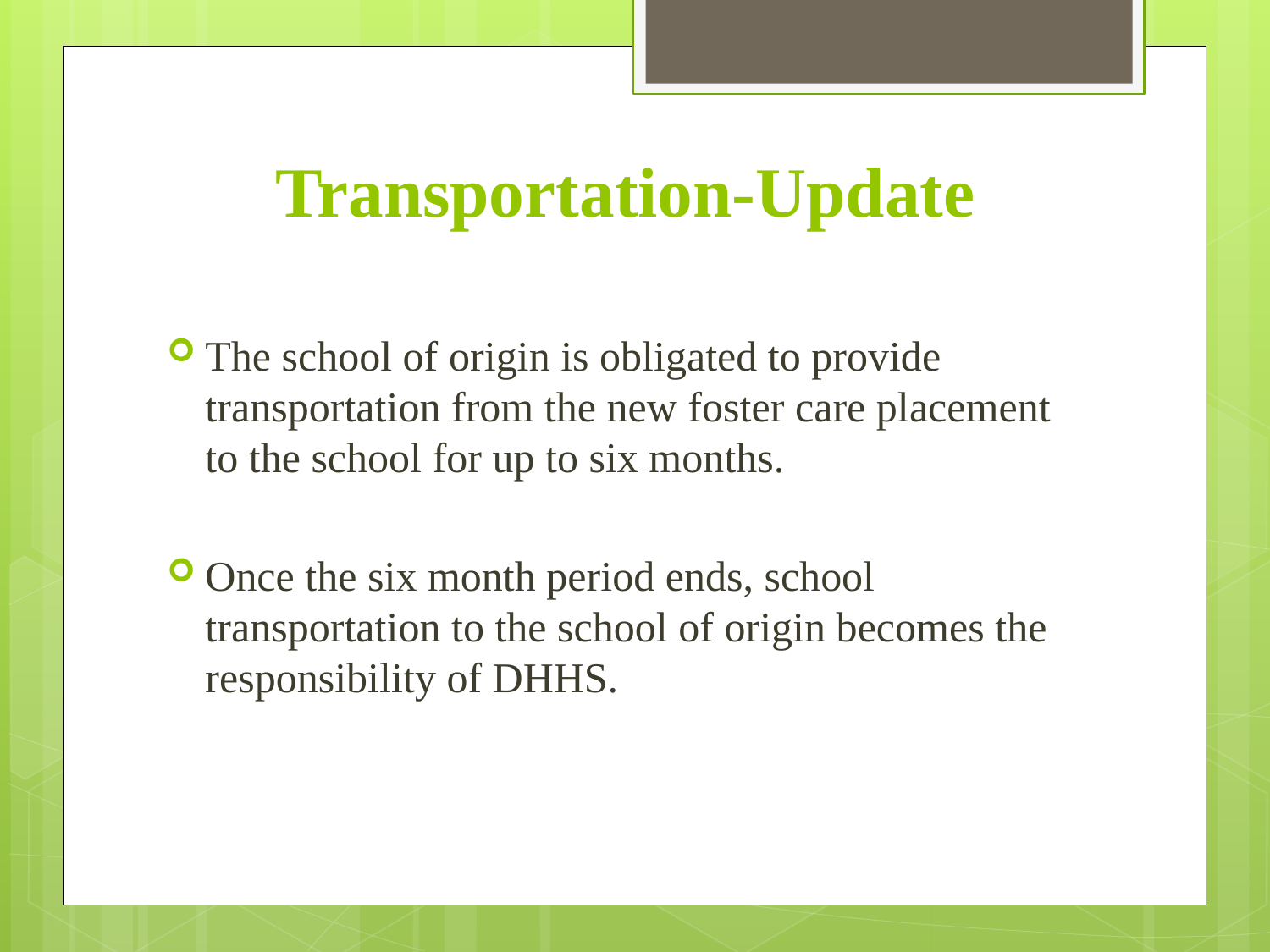

# Transportation-Update
The school of origin is obligated to provide transportation from the new foster care placement to the school for up to six months.

Once the six month period ends, school transportation to the school of origin becomes the responsibility of DHHS.